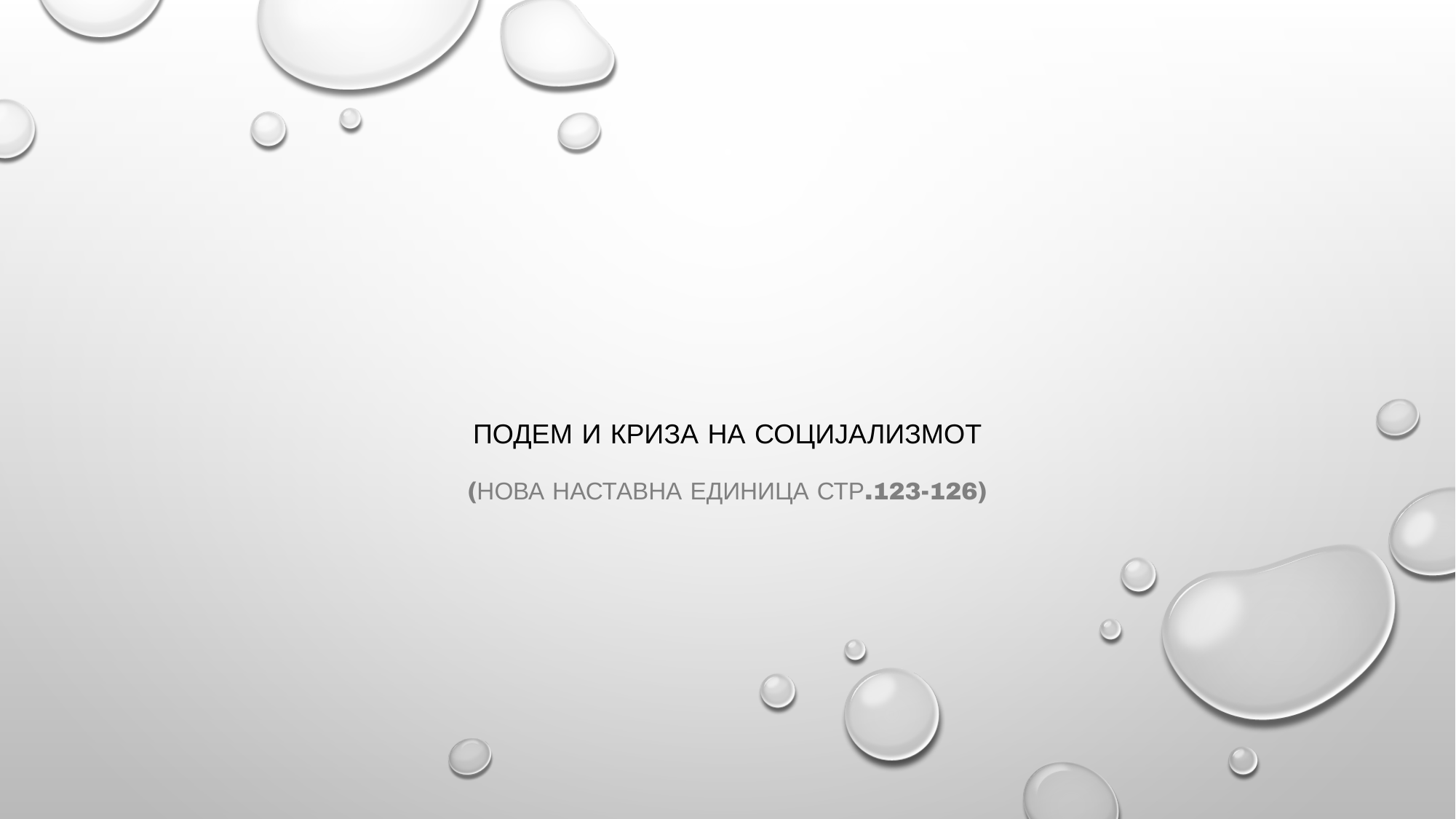

# ПОДЕМ И КРИЗА НА СОЦИЈАЛИЗМОТ
(нова наставна единица стр.123-126)